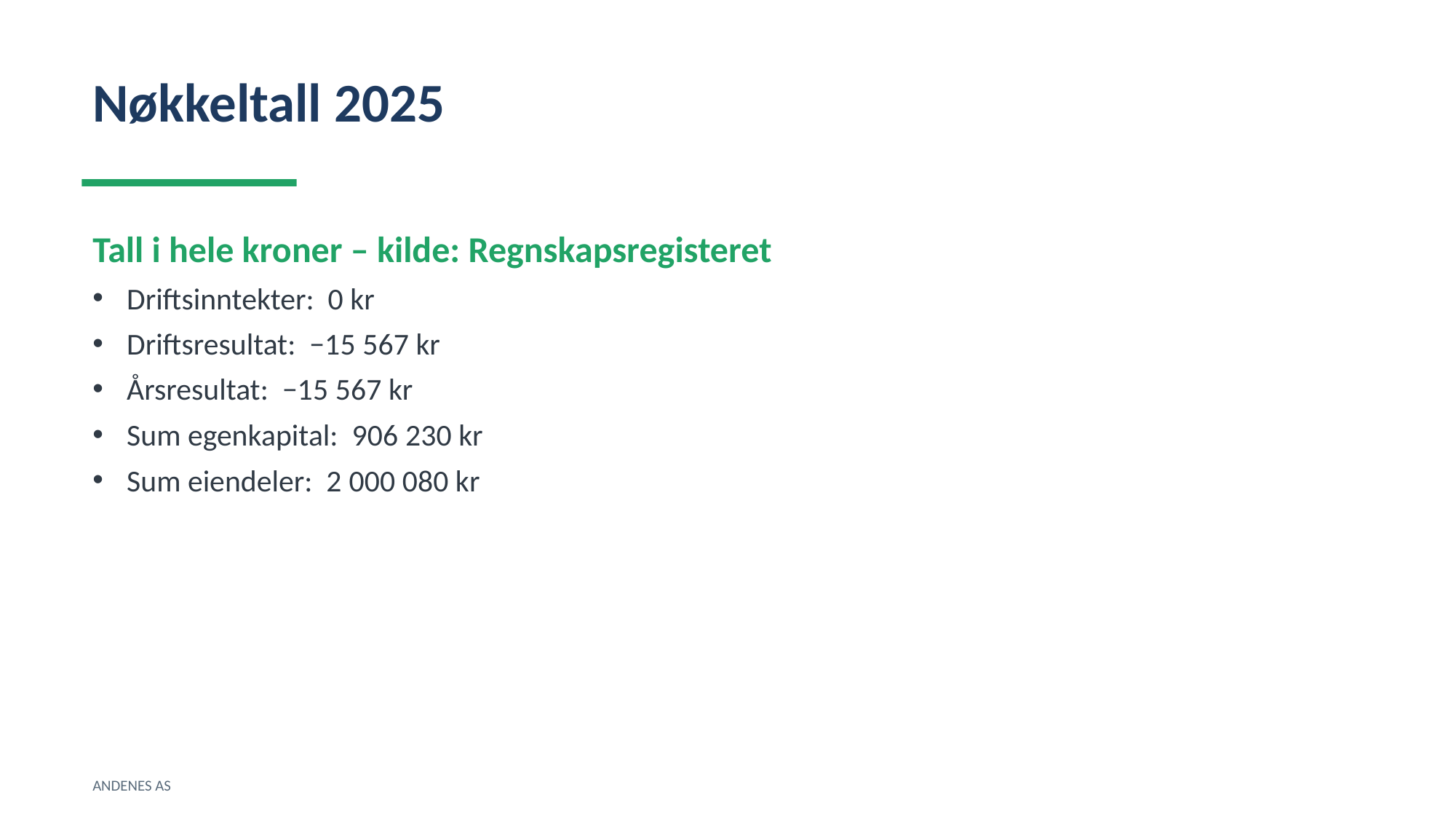

Nøkkeltall 2025

Tall i hele kroner – kilde: Regnskapsregisteret
Driftsinntekter:  0 kr
Driftsresultat:  −15 567 kr
Årsresultat:  −15 567 kr
Sum egenkapital:  906 230 kr
Sum eiendeler:  2 000 080 kr
ANDENES AS